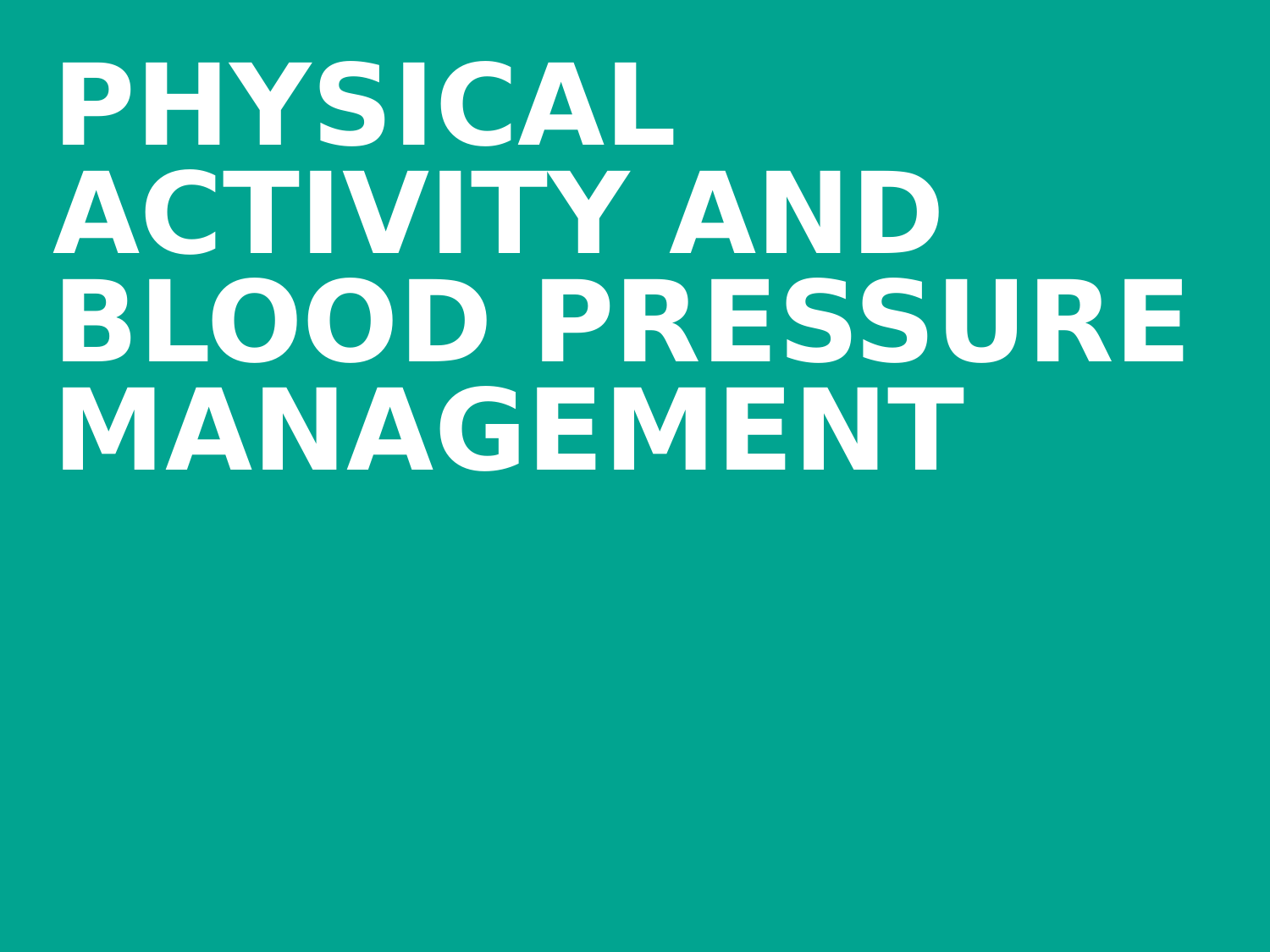

# Physical activity and blood pressure management